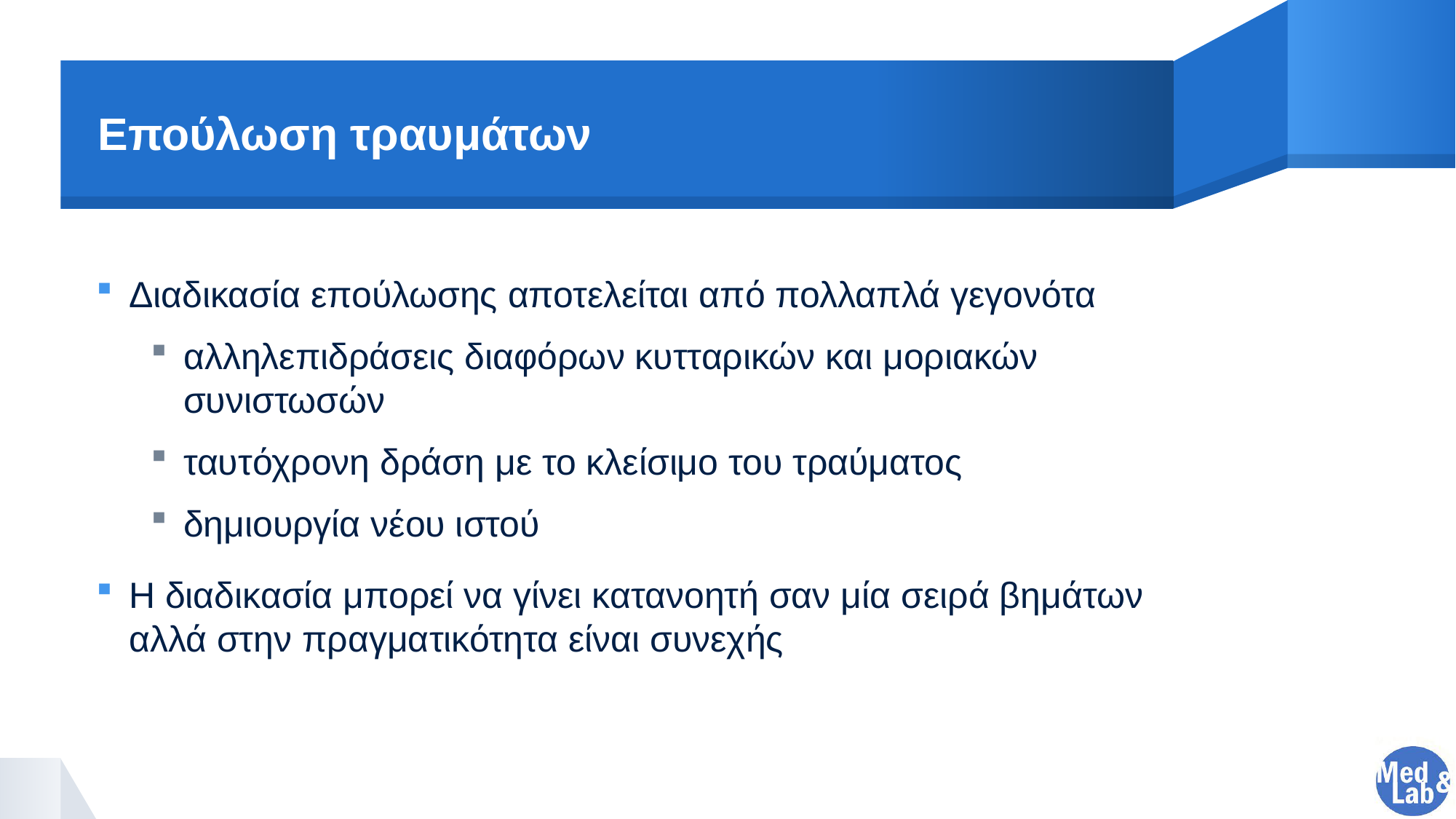

# Επούλωση τραυμάτων
Διαδικασία επούλωσης αποτελείται από πολλαπλά γεγονότα
αλληλεπιδράσεις διαφόρων κυτταρικών και μοριακών συνιστωσών
ταυτόχρονη δράση με το κλείσιμο του τραύματος
δημιουργία νέου ιστού
Η διαδικασία μπορεί να γίνει κατανοητή σαν μία σειρά βημάτων αλλά στην πραγματικότητα είναι συνεχής